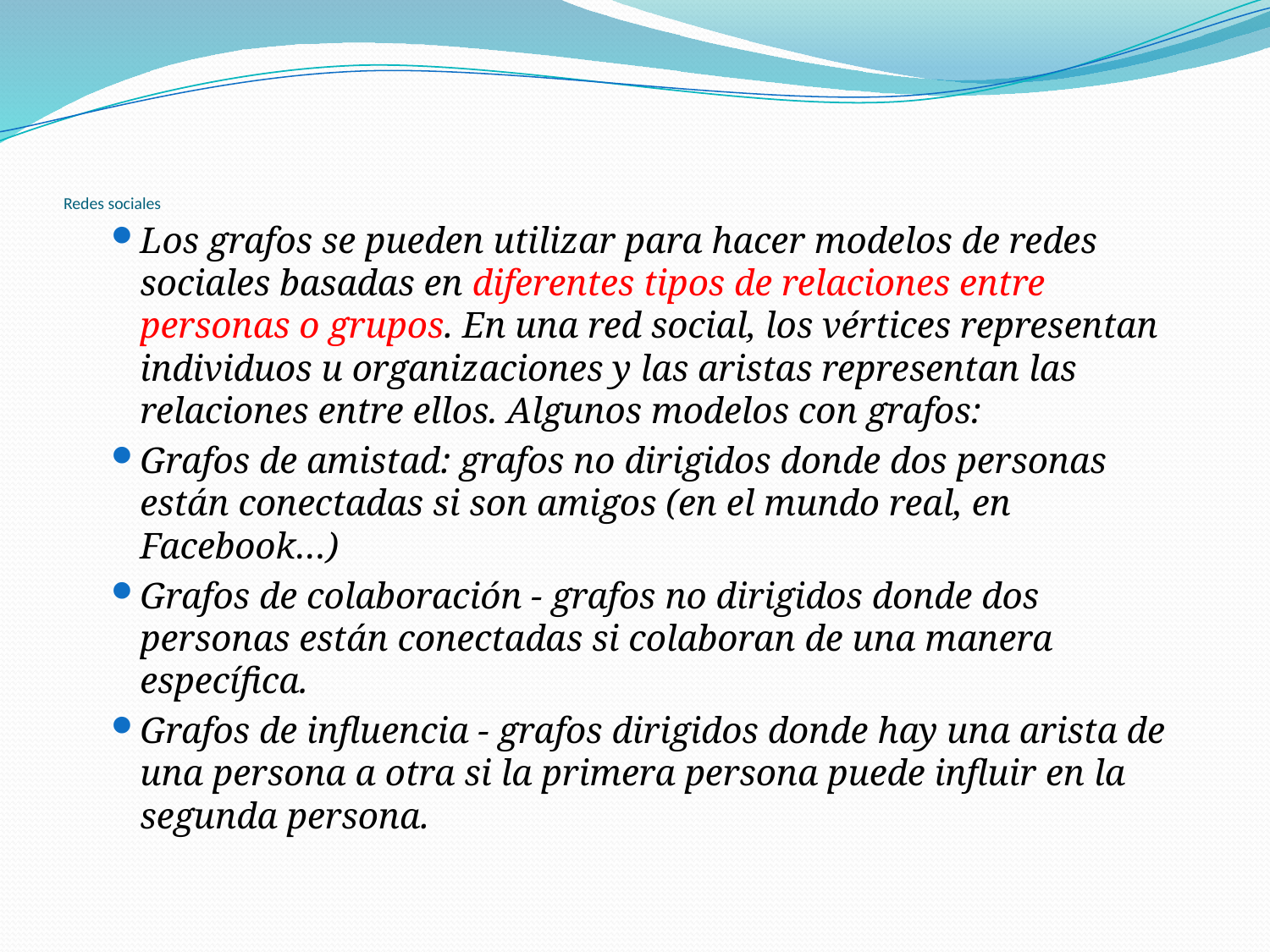

# Redes sociales
Los grafos se pueden utilizar para hacer modelos de redes sociales basadas en diferentes tipos de relaciones entre personas o grupos. En una red social, los vértices representan individuos u organizaciones y las aristas representan las relaciones entre ellos. Algunos modelos con grafos:
Grafos de amistad: grafos no dirigidos donde dos personas están conectadas si son amigos (en el mundo real, en Facebook…)
Grafos de colaboración - grafos no dirigidos donde dos personas están conectadas si colaboran de una manera específica.
Grafos de influencia - grafos dirigidos donde hay una arista de una persona a otra si la primera persona puede influir en la segunda persona.